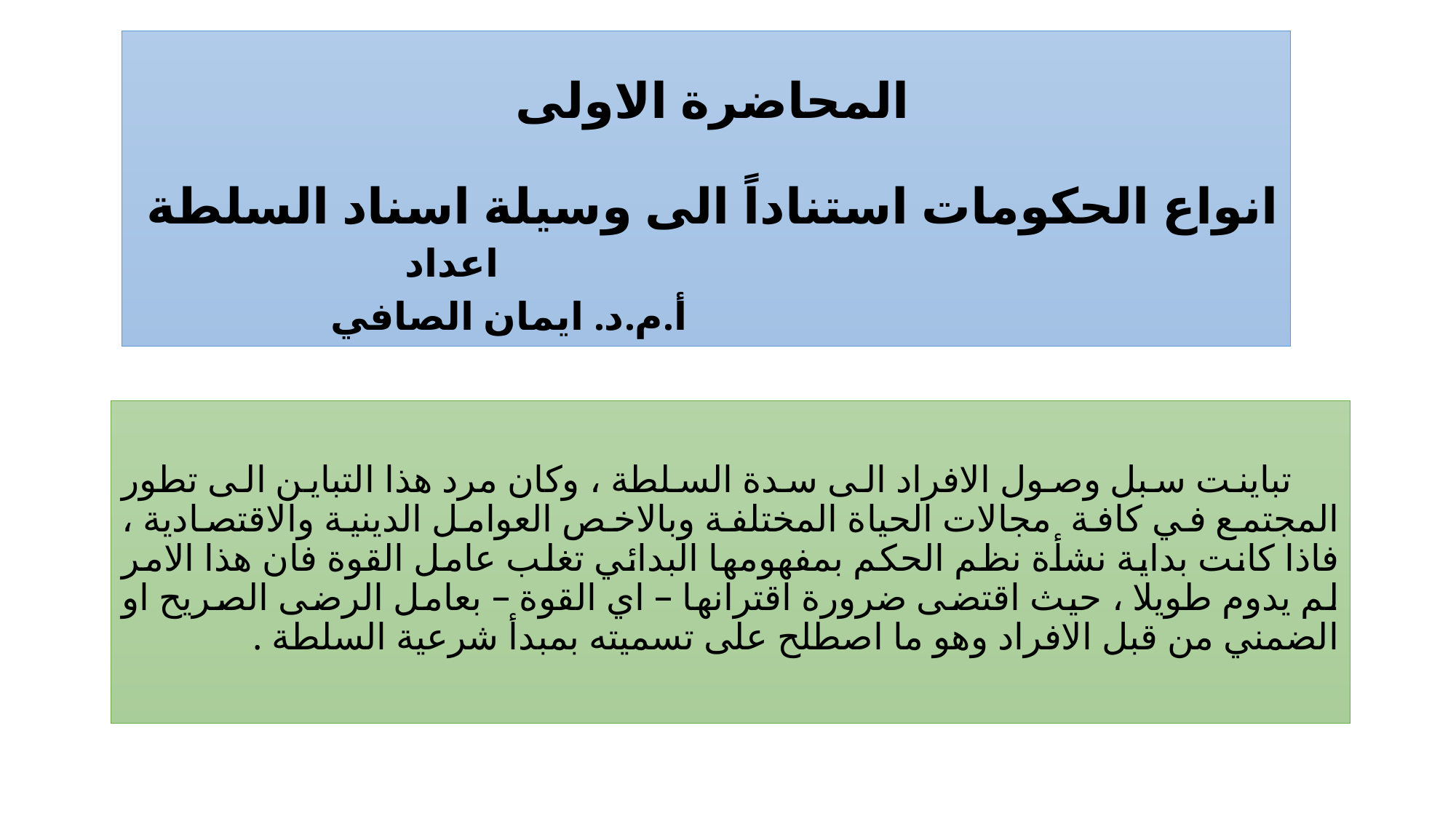

# المحاضرة الاولى انواع الحكومات استناداً الى وسيلة اسناد السلطة اعداد أ.م.د. ايمان الصافي

     تباينت سبل وصول الافراد الى سدة السلطة ، وكان مرد هذا التباين الى تطور المجتمع في كافة  مجالات الحياة المختلفة وبالاخص العوامل الدينية والاقتصادية ، فاذا كانت بداية نشأة نظم الحكم بمفهومها البدائي تغلب عامل القوة فان هذا الامر لم يدوم طويلا ، حيث اقتضى ضرورة اقترانها – اي القوة – بعامل الرضى الصريح او الضمني من قبل الافراد وهو ما اصطلح على تسميته بمبدأ شرعية السلطة .